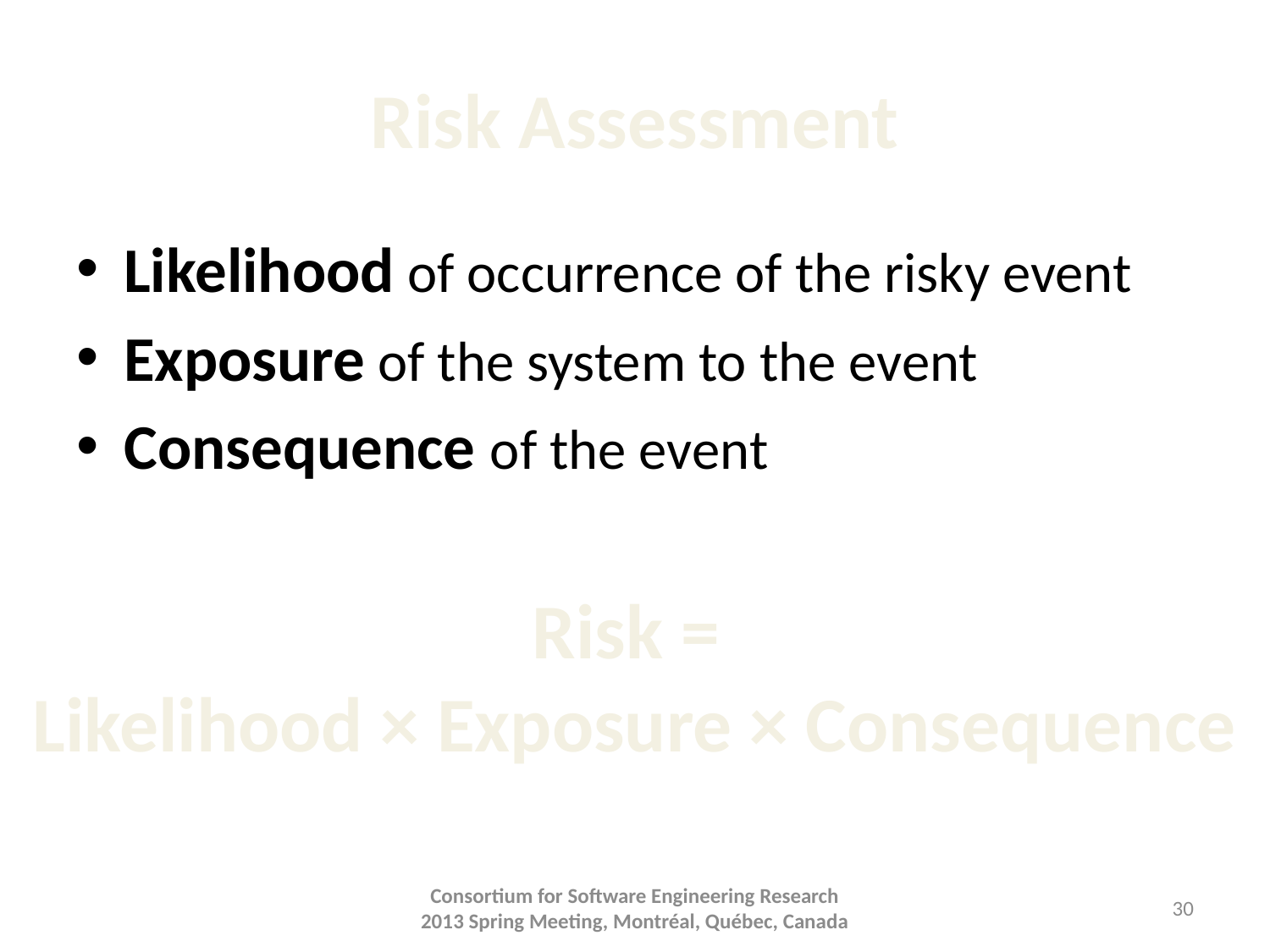

# Risk Assessment
Likelihood of occurrence of the risky event
Exposure of the system to the event
Consequence of the event
Risk =
Likelihood × Exposure × Consequence
Consortium for Software Engineering Research
2013 Spring Meeting, Montréal, Québec, Canada
30